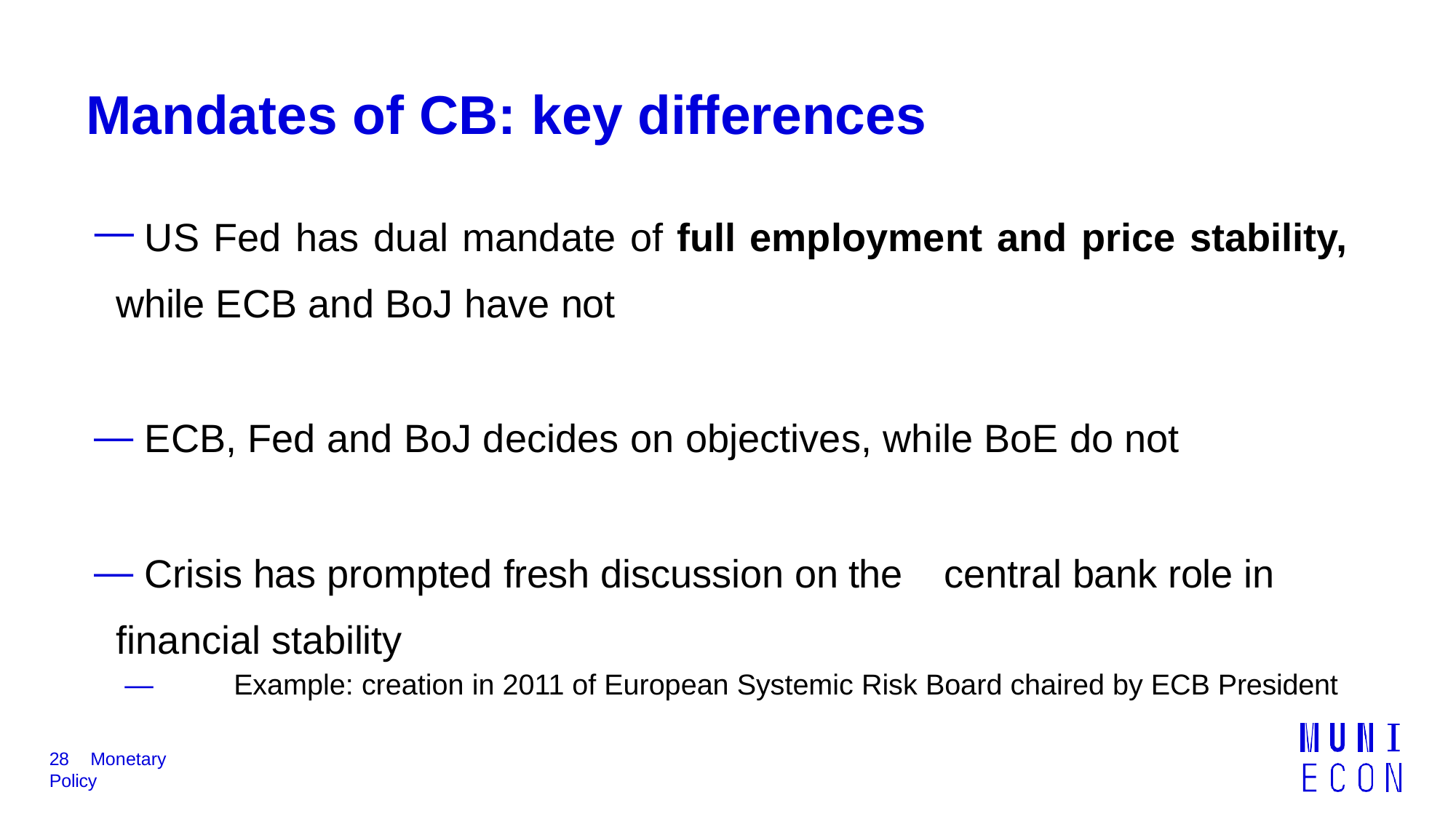

# Mandates of CB: key diﬀerences
 US Fed has dual mandate of full employment and price stability, while ECB and BoJ have not

 ECB, Fed and BoJ decides on objectives, while BoE do not

 Crisis has prompted fresh discussion on the	central bank	role in ﬁnancial stability
—   		Example: creation in 2011 of European Systemic Risk Board chaired by ECB President
28	Monetary Policy